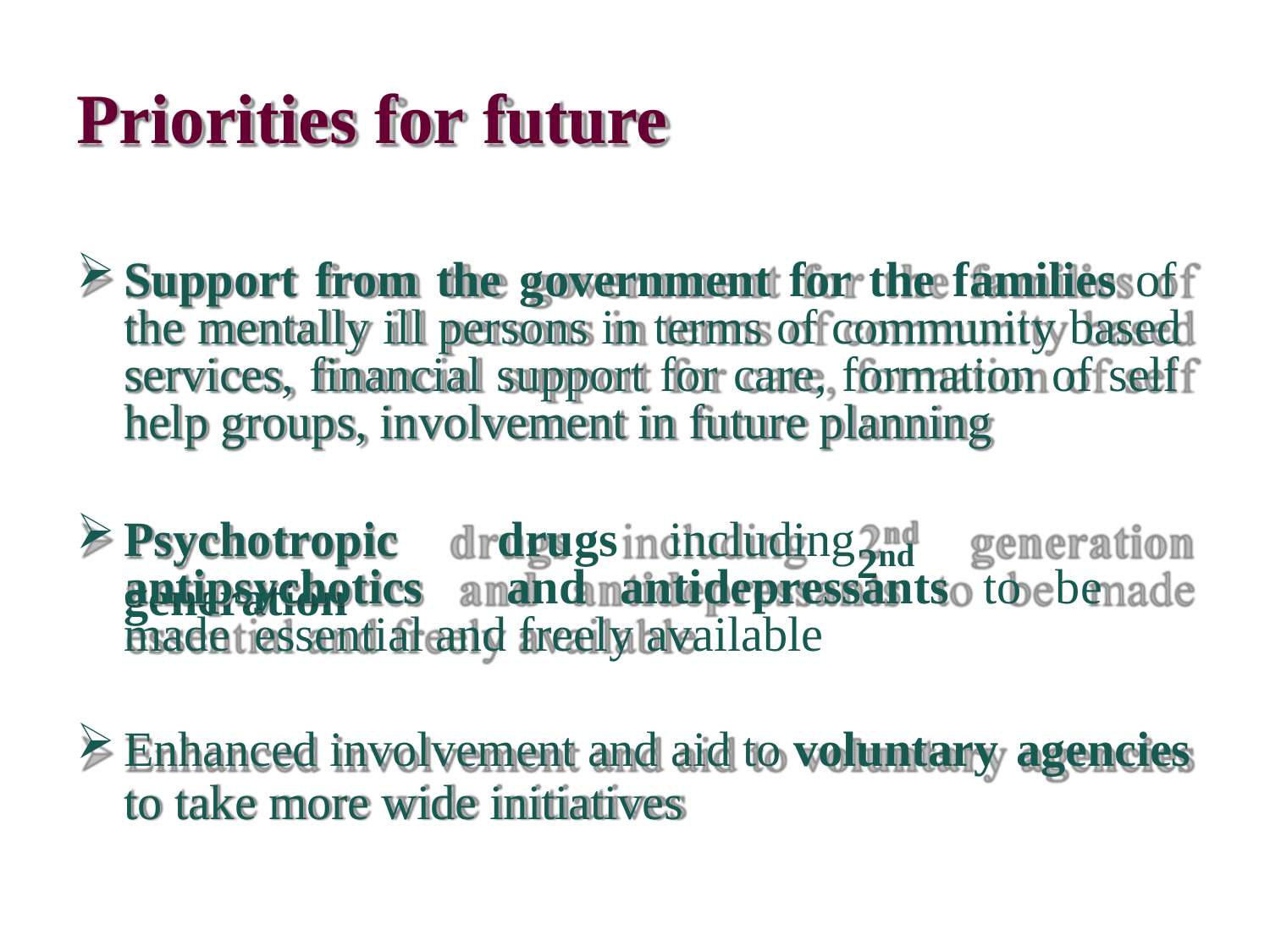

# Priorities for future

Support from the government for the families of  the mentally ill persons in terms of community based  services, financial support for care, formation of self  help groups, involvement in future planning

2nd

Psychotropic	drugs	including	generation

antipsychotics	and	antidepressants	to	be	made  essential and freely available

Enhanced involvement and aid to voluntary agencies
to take more wide initiatives